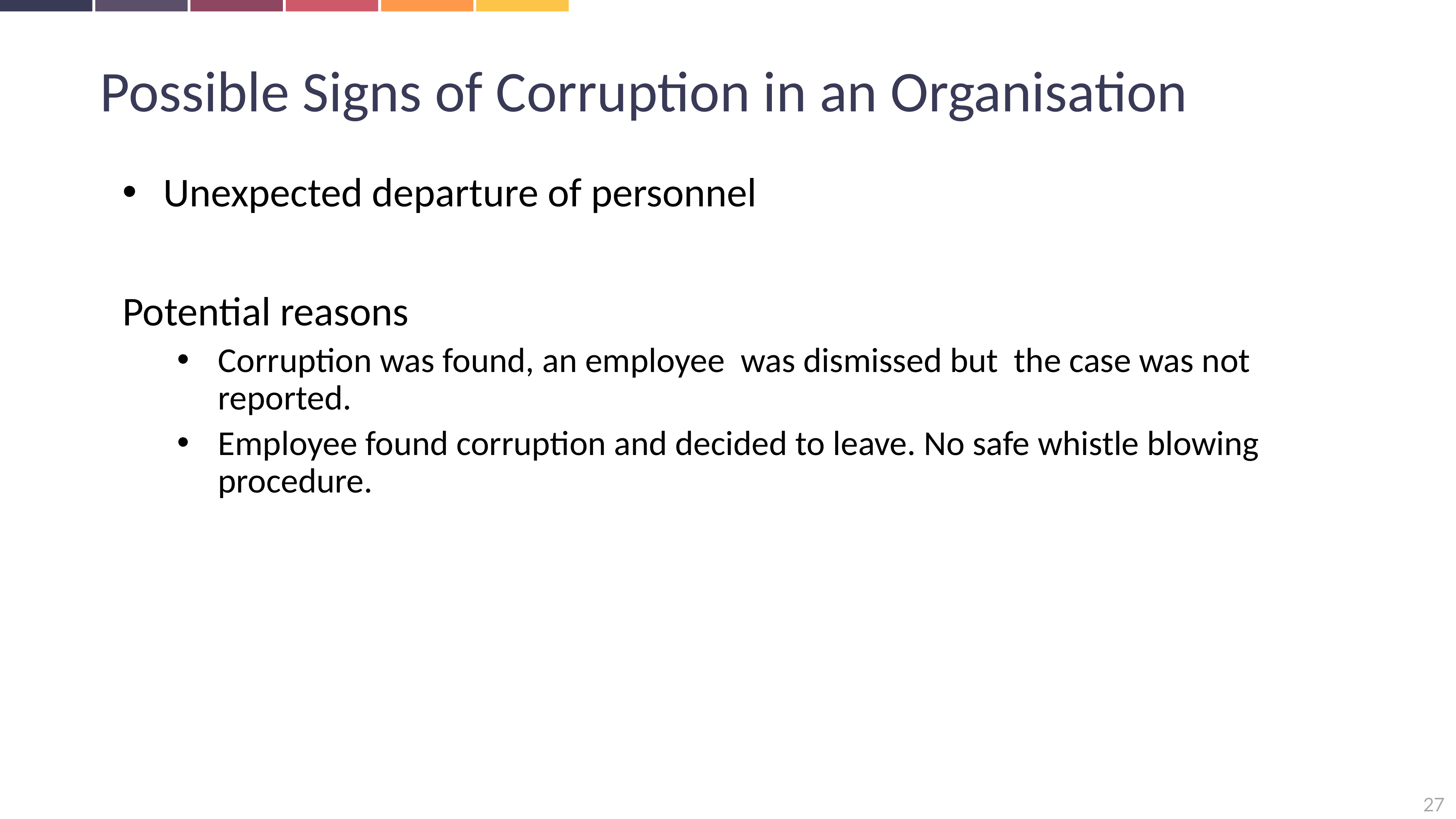

Possible Signs of Corruption in an Organisation
Unexpected departure of personnel

Potential reasons
Corruption was found, an employee  was dismissed but  the case was not reported.
Employee found corruption and decided to leave. No safe whistle blowing procedure.